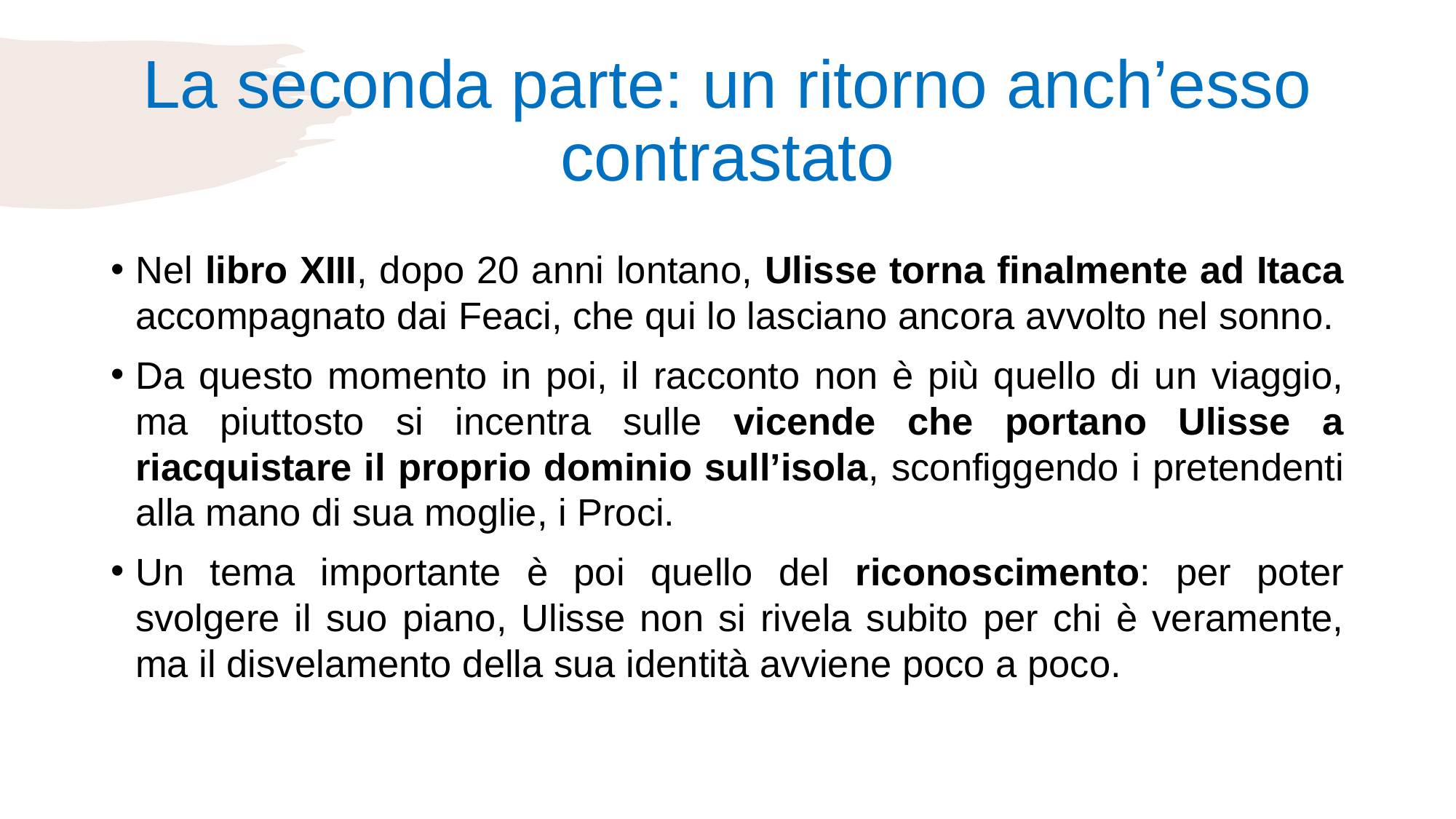

# La seconda parte: un ritorno anch’esso contrastato
Nel libro XIII, dopo 20 anni lontano, Ulisse torna finalmente ad Itaca accompagnato dai Feaci, che qui lo lasciano ancora avvolto nel sonno.
Da questo momento in poi, il racconto non è più quello di un viaggio, ma piuttosto si incentra sulle vicende che portano Ulisse a riacquistare il proprio dominio sull’isola, sconfiggendo i pretendenti alla mano di sua moglie, i Proci.
Un tema importante è poi quello del riconoscimento: per poter svolgere il suo piano, Ulisse non si rivela subito per chi è veramente, ma il disvelamento della sua identità avviene poco a poco.